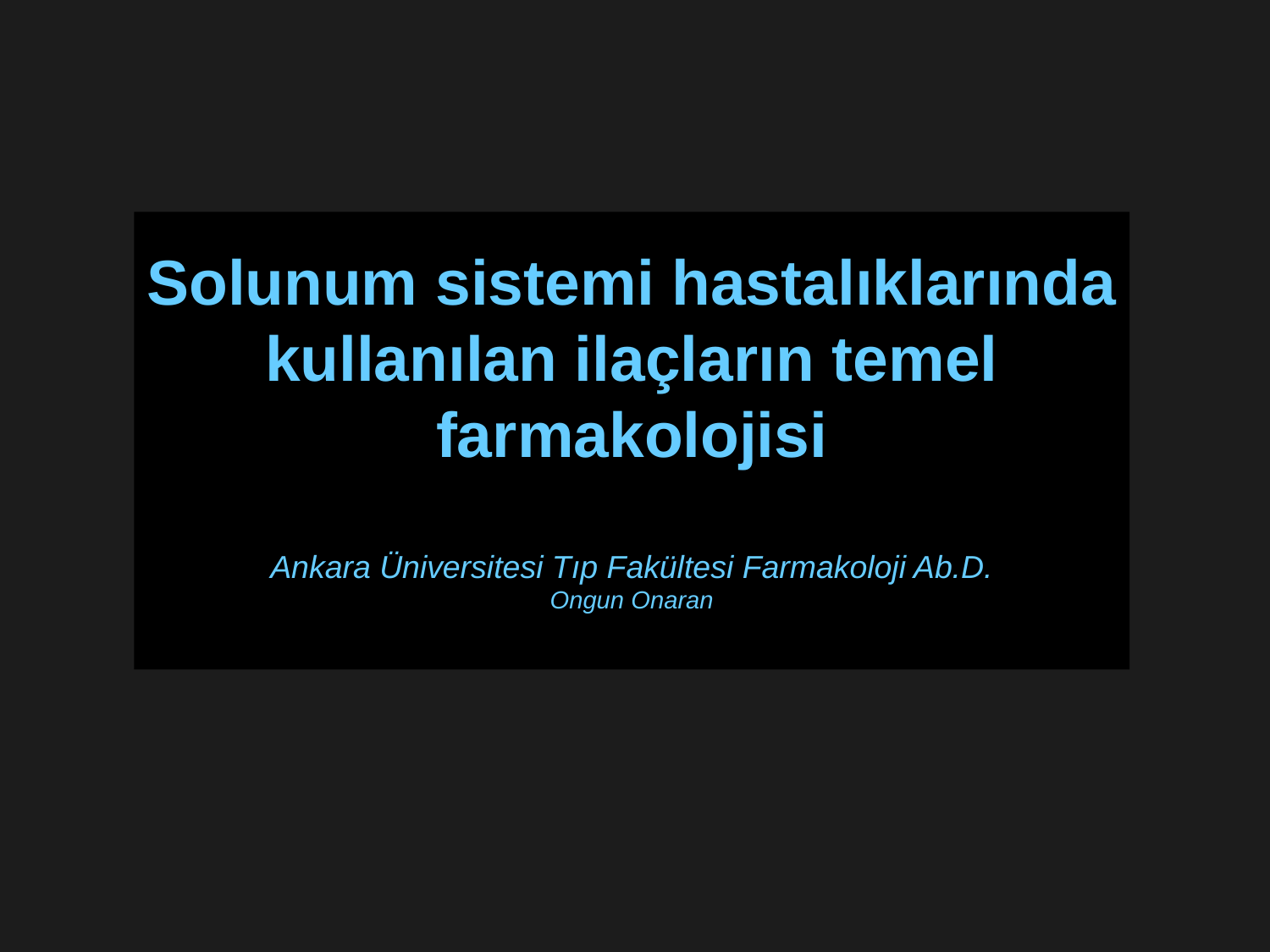

Solunum sistemi hastalıklarında kullanılan ilaçların temel farmakolojisi

Ankara Üniversitesi Tıp Fakültesi Farmakoloji Ab.D.
Ongun Onaran